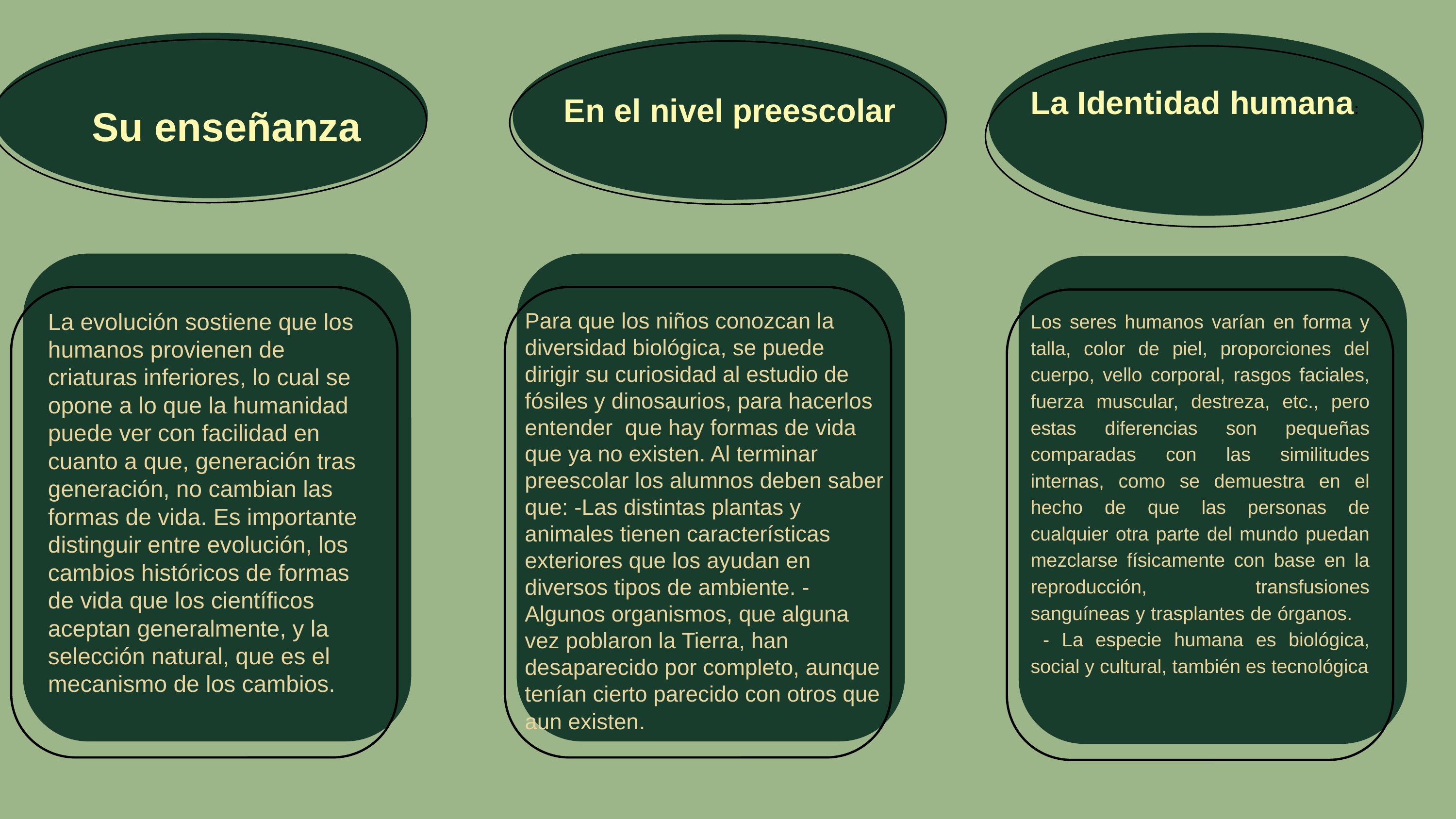

La Identidad humana:
En el nivel preescolar
Su enseñanza

Para que los niños conozcan la diversidad biológica, se puede dirigir su curiosidad al estudio de fósiles y dinosaurios, para hacerlos entender  que hay formas de vida que ya no existen. Al terminar preescolar los alumnos deben saber que: -Las distintas plantas y animales tienen características exteriores que los ayudan en diversos tipos de ambiente. -Algunos organismos, que alguna vez poblaron la Tierra, han desaparecido por completo, aunque tenían cierto parecido con otros que aun existen.

Los seres humanos varían en forma y talla, color de piel, proporciones del cuerpo, vello corporal, rasgos faciales, fuerza muscular, destreza, etc., pero estas diferencias son pequeñas comparadas con las similitudes internas, como se demuestra en el hecho de que las personas de cualquier otra parte del mundo puedan mezclarse físicamente con base en la reproducción, transfusiones sanguíneas y trasplantes de órganos.     - La especie humana es biológica, social y cultural, también es tecnológica

La evolución sostiene que los humanos provienen de criaturas inferiores, lo cual se opone a lo que la humanidad puede ver con facilidad en cuanto a que, generación tras generación, no cambian las formas de vida. Es importante distinguir entre evolución, los cambios históricos de formas de vida que los científicos aceptan generalmente, y la selección natural, que es el mecanismo de los cambios.